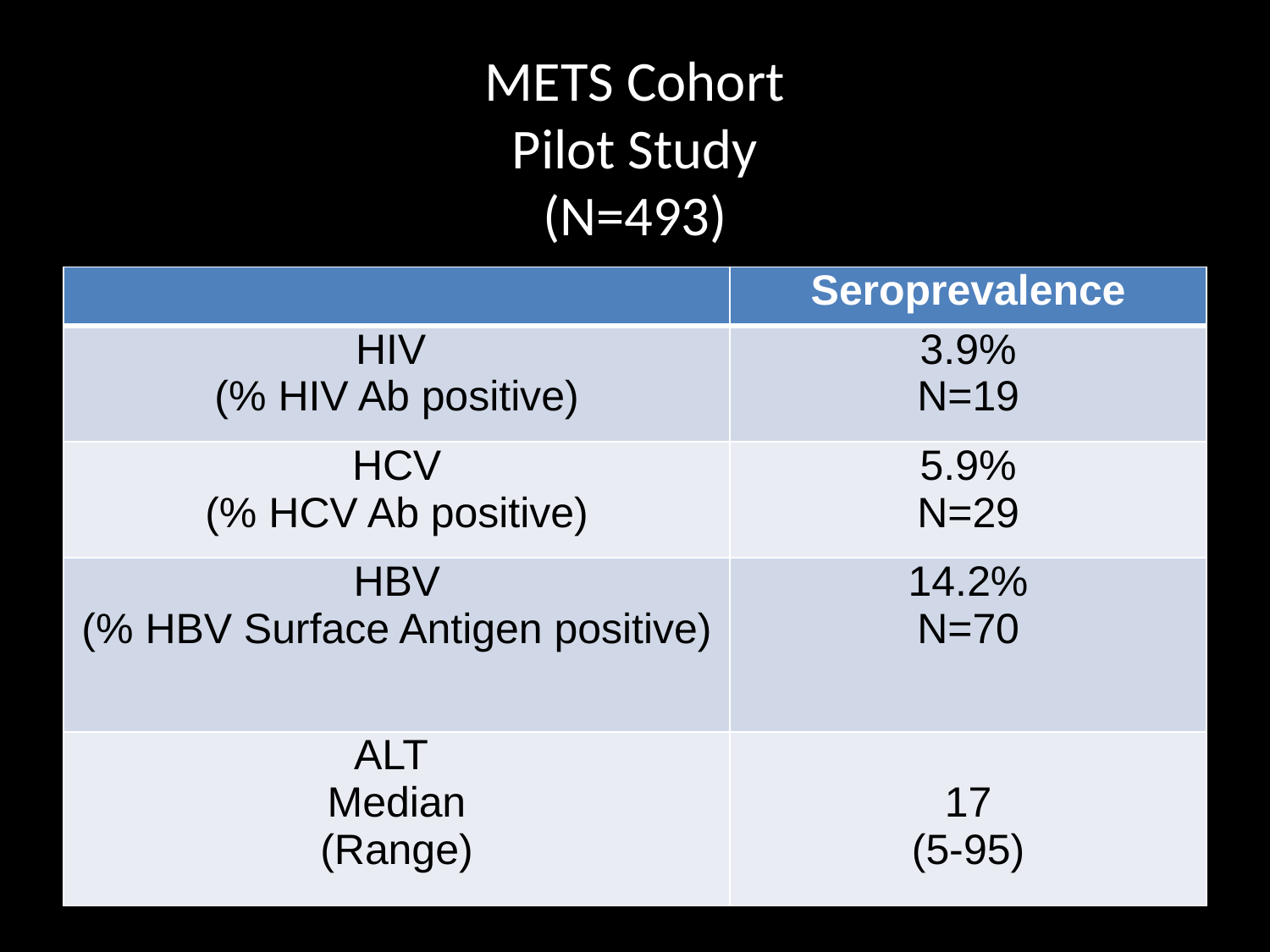

METS Cohort
Pilot Study
(N=493)
|  | Seroprevalence |
| --- | --- |
| HIV (% HIV Ab positive) | 3.9% N=19 |
| HCV (% HCV Ab positive) | 5.9% N=29 |
| HBV (% HBV Surface Antigen positive) | 14.2% N=70 |
| ALT Median (Range) | 17 (5-95) |